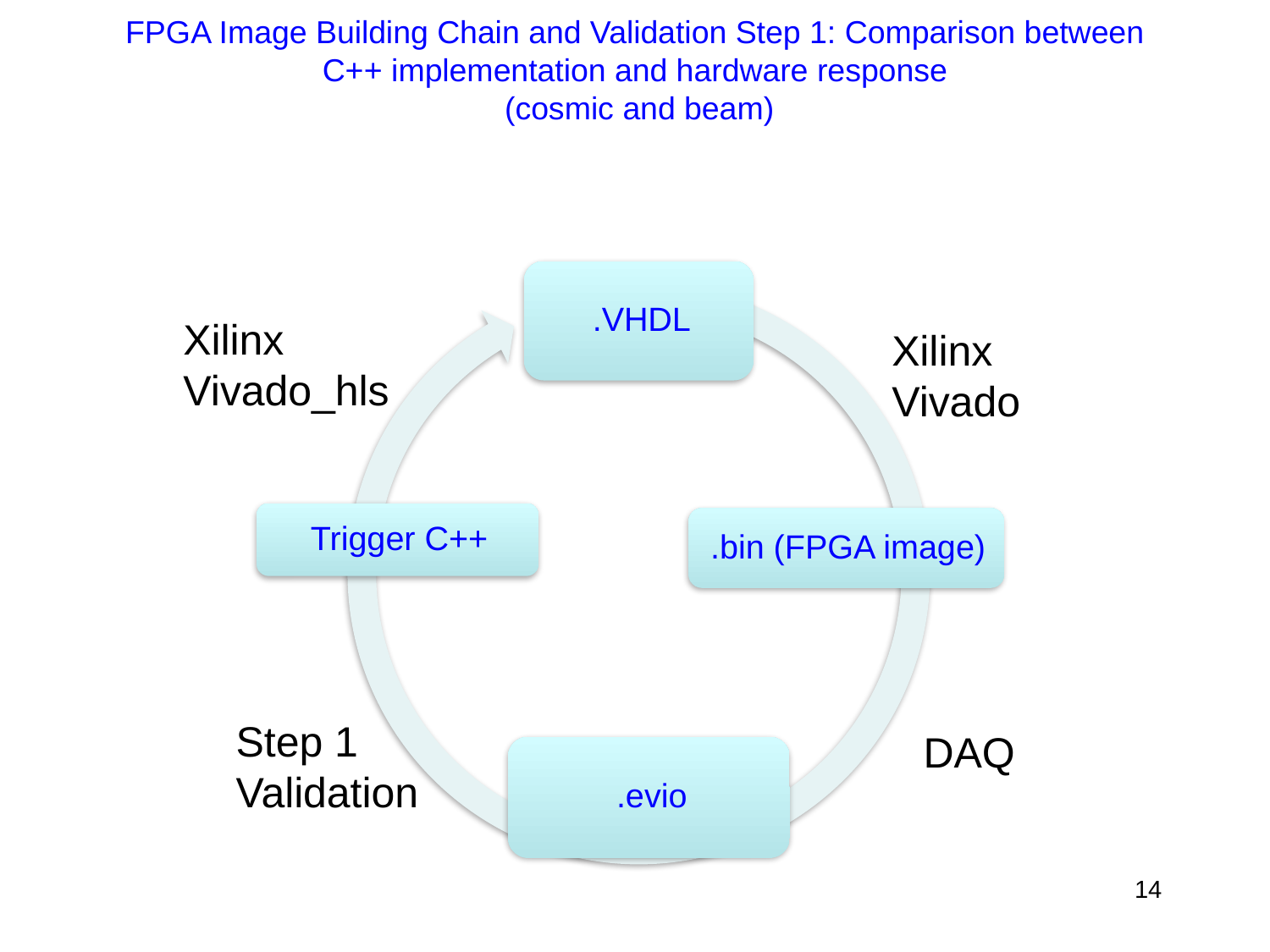

# FPGA Image Building Chain and Validation Step 1: Comparison between C++ implementation and hardware response (cosmic and beam)
.VHDL
.bin (FPGA image)
.evio
Trigger C++
Xilinx
Vivado_hls
Xilinx
Vivado
Step 1
Validation
DAQ
14